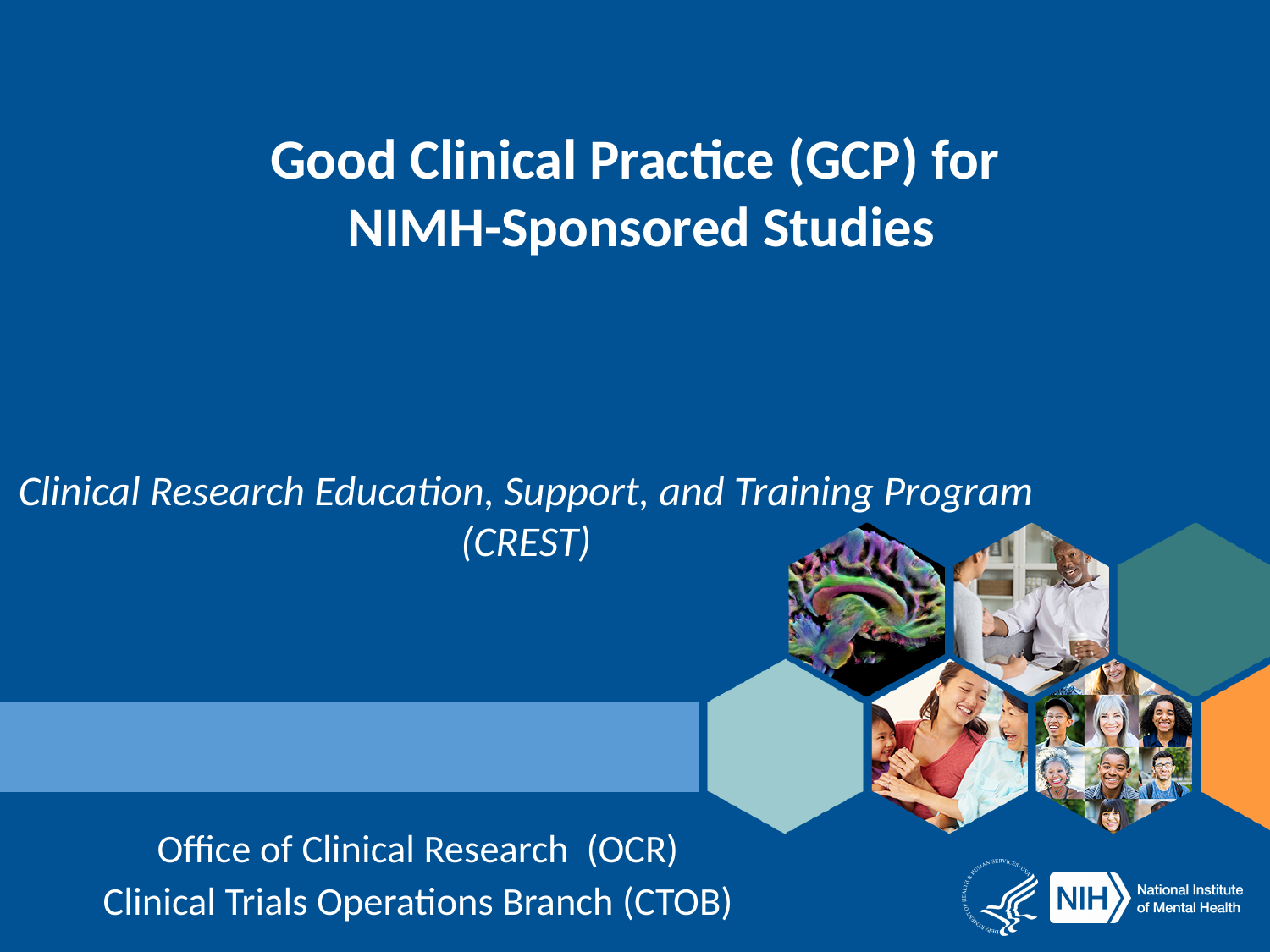

# Good Clinical Practice (GCP) for NIMH-Sponsored Studies
Clinical Research Education, Support, and Training Program (CREST)

Office of Clinical Research  (OCR)
Clinical Trials Operations Branch (CTOB)